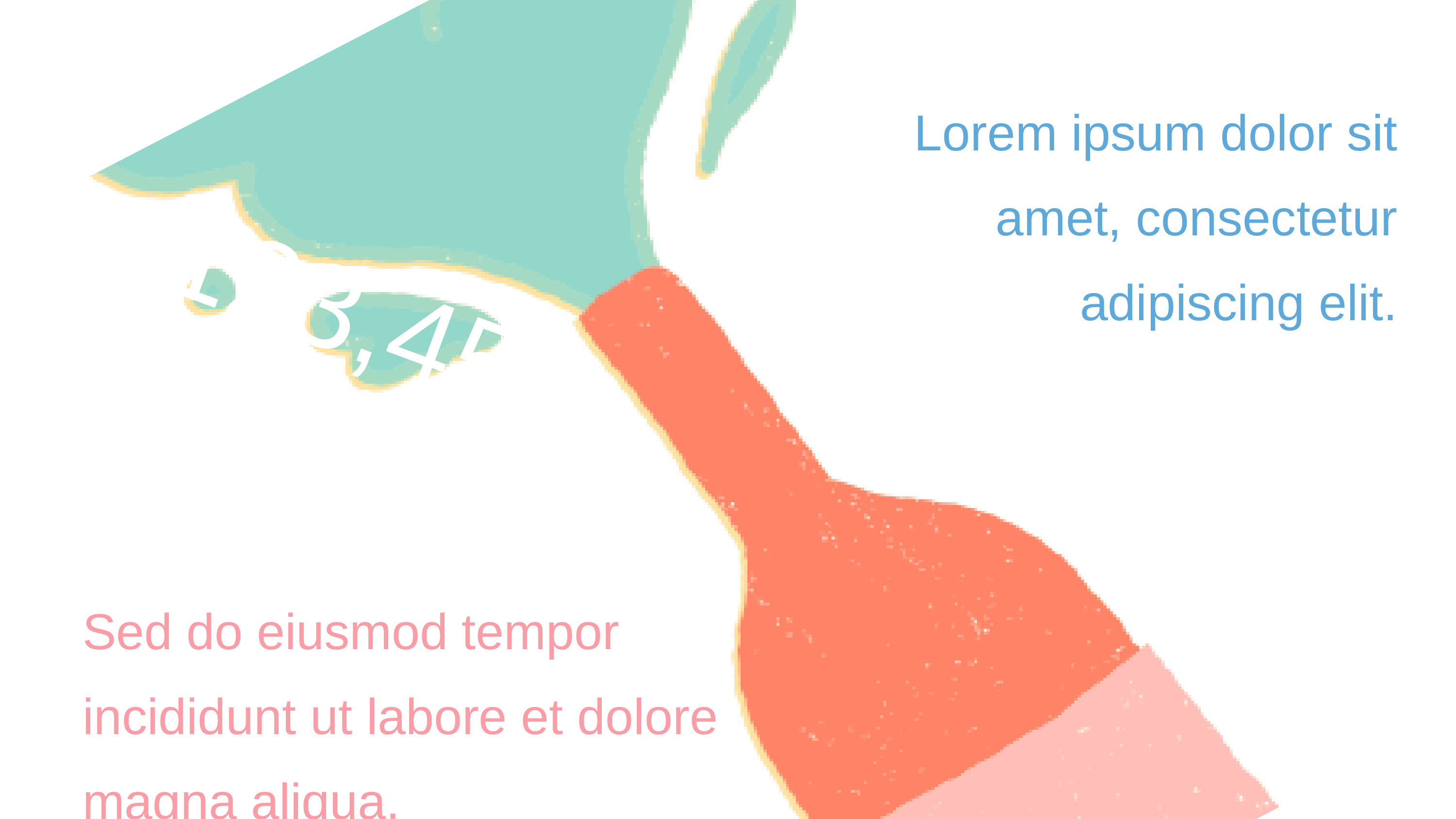

Lorem ipsum dolor sit amet, consectetur adipiscing elit.
123,456
Sed do eiusmod tempor incididunt ut labore et dolore magna aliqua.